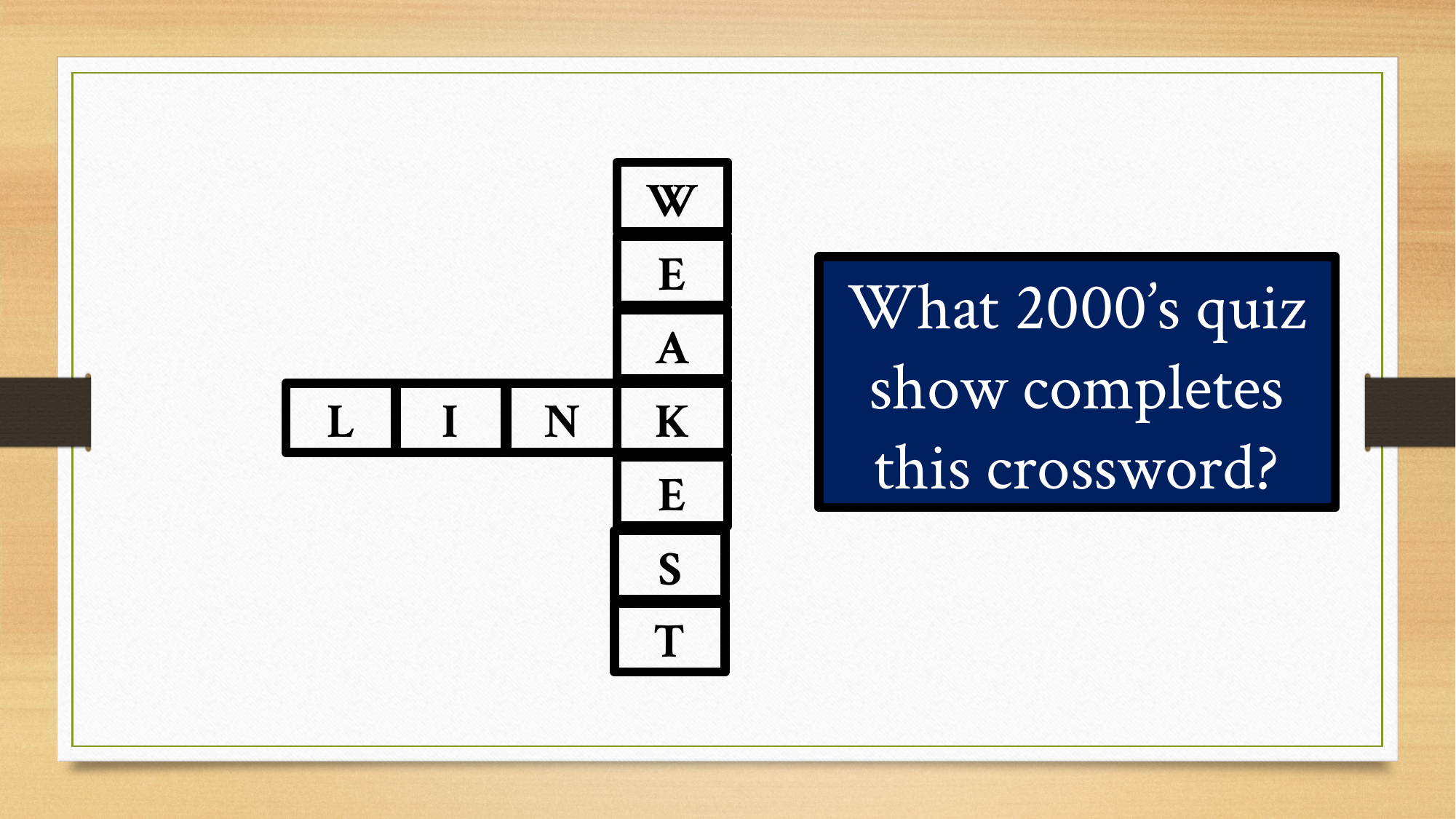

W
E
What 2000’s quiz show completes this crossword?
A
L
I
N
K
E
S
T